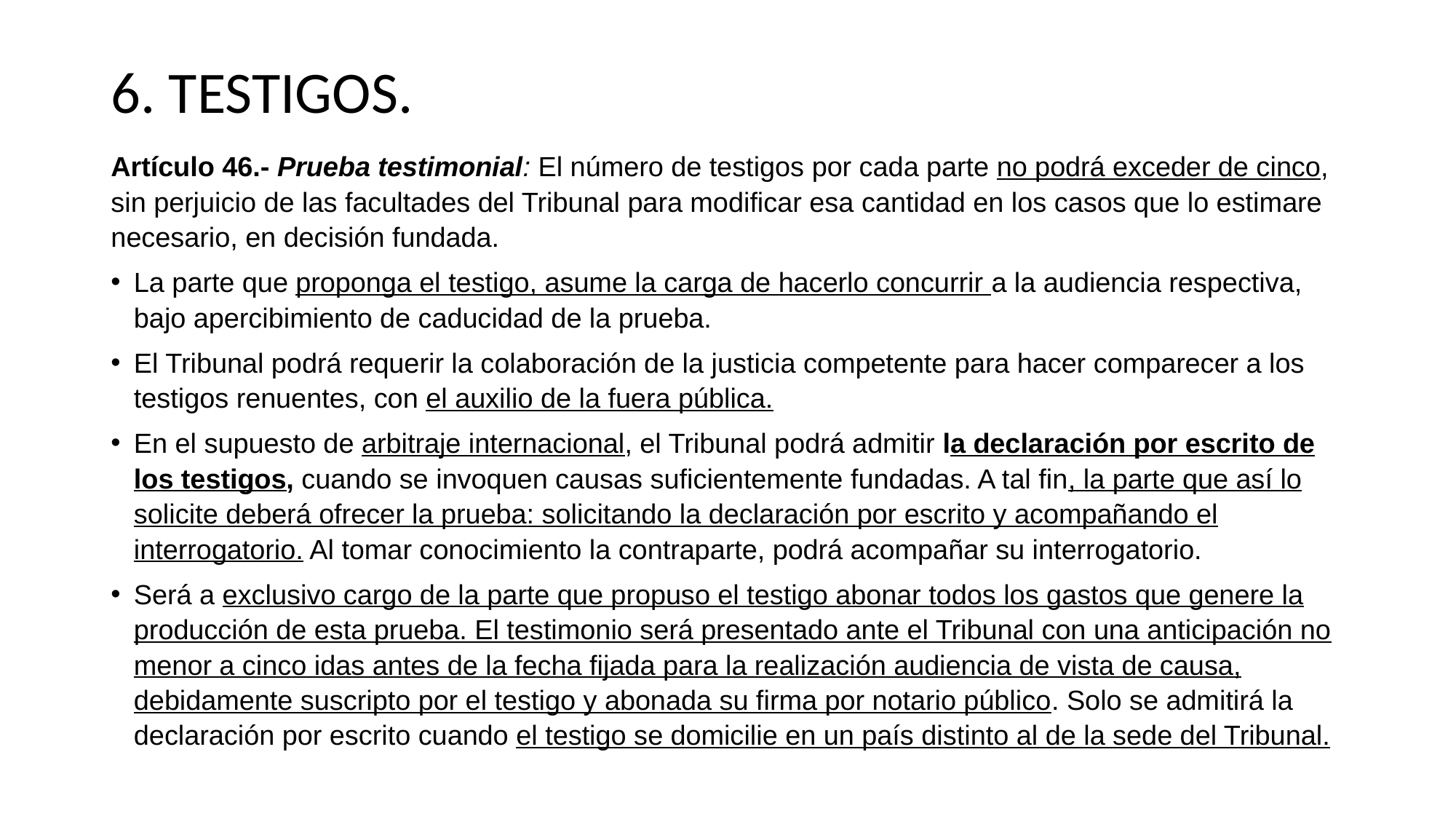

# 6. TESTIGOS.
Artículo 46.- Prueba testimonial: El número de testigos por cada parte no podrá exceder de cinco, sin perjuicio de las facultades del Tribunal para modificar esa cantidad en los casos que lo estimare necesario, en decisión fundada.
La parte que proponga el testigo, asume la carga de hacerlo concurrir a la audiencia respectiva, bajo apercibimiento de caducidad de la prueba.
El Tribunal podrá requerir la colaboración de la justicia competente para hacer comparecer a los testigos renuentes, con el auxilio de la fuera pública.
En el supuesto de arbitraje internacional, el Tribunal podrá admitir la declaración por escrito de los testigos, cuando se invoquen causas suficientemente fundadas. A tal fin, la parte que así lo solicite deberá ofrecer la prueba: solicitando la declaración por escrito y acompañando el interrogatorio. Al tomar conocimiento la contraparte, podrá acompañar su interrogatorio.
Será a exclusivo cargo de la parte que propuso el testigo abonar todos los gastos que genere la producción de esta prueba. El testimonio será presentado ante el Tribunal con una anticipación no menor a cinco idas antes de la fecha fijada para la realización audiencia de vista de causa, debidamente suscripto por el testigo y abonada su firma por notario público. Solo se admitirá la declaración por escrito cuando el testigo se domicilie en un país distinto al de la sede del Tribunal.